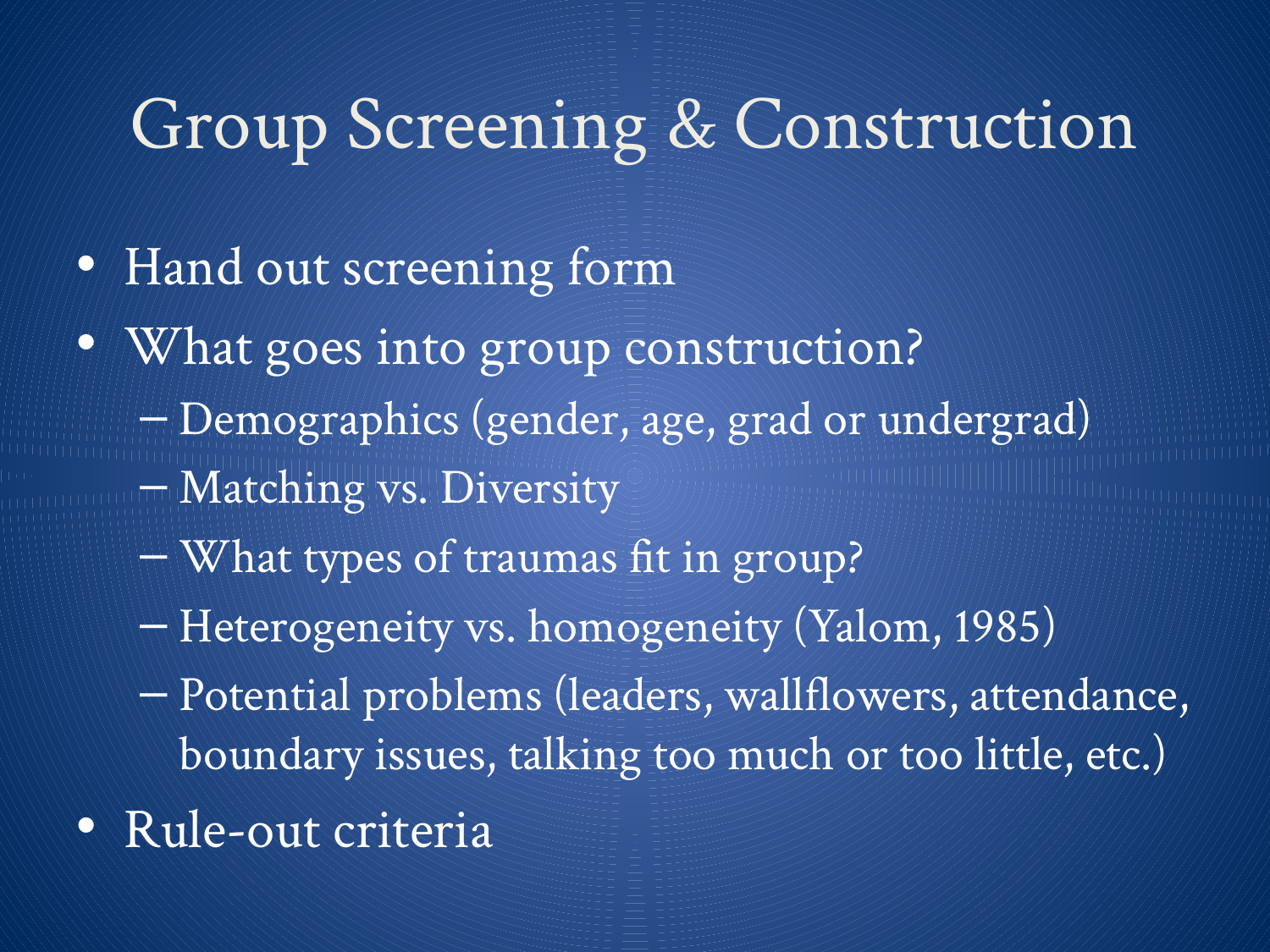

# Group Screening & Construction
Hand out screening form
What goes into group construction?
Demographics (gender, age, grad or undergrad)
Matching vs. Diversity
What types of traumas fit in group?
Heterogeneity vs. homogeneity (Yalom, 1985)
Potential problems (leaders, wallflowers, attendance, boundary issues, talking too much or too little, etc.)
Rule-out criteria